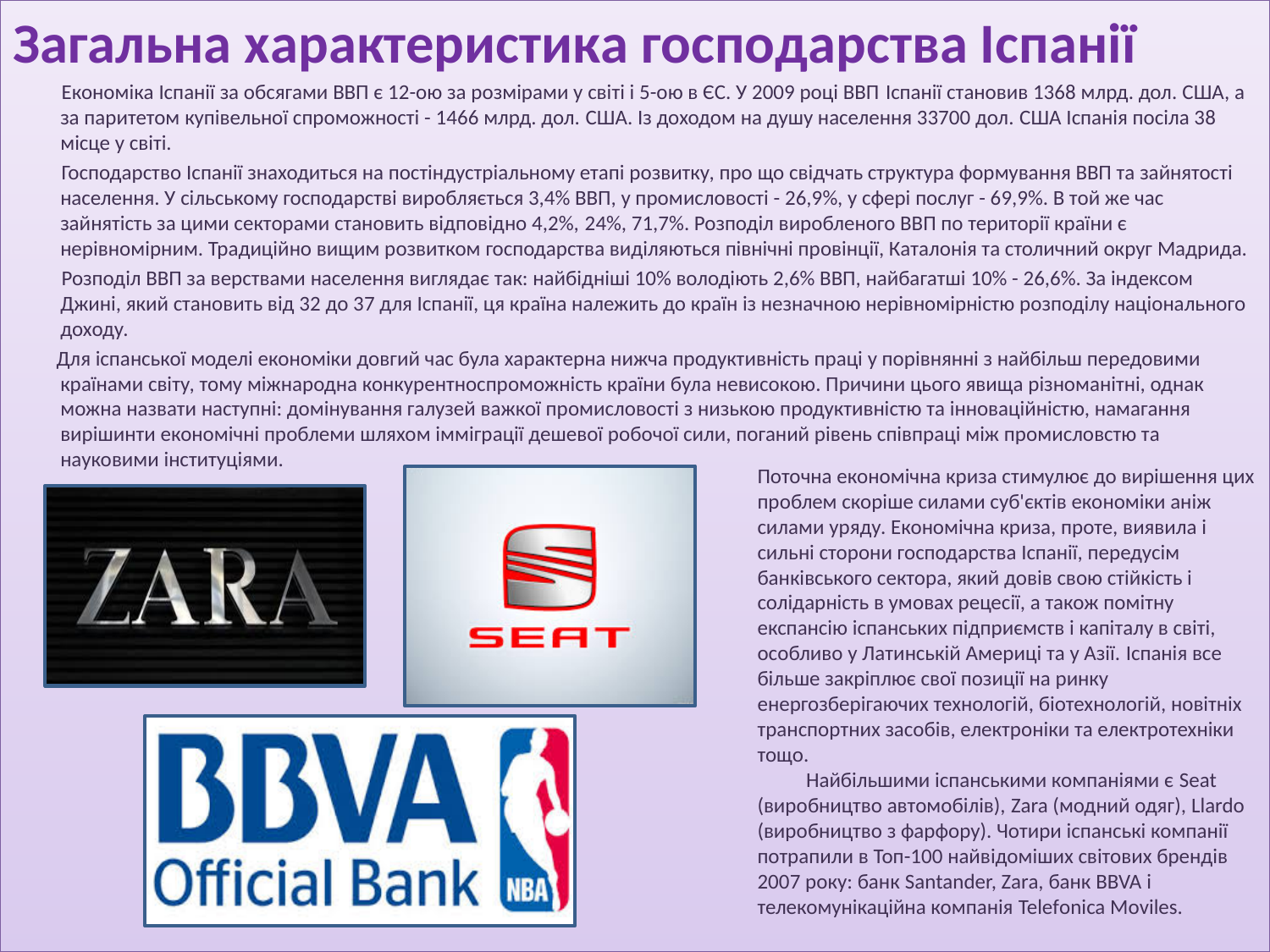

Загальна характеристика господарства Іспанії
          Економіка Іспанії за обсягами ВВП є 12-ою за розмірами у світі і 5-ою в ЄС. У 2009 році ВВП Іспанії становив 1368 млрд. дол. США, а за паритетом купівельної спроможності - 1466 млрд. дол. США. Із доходом на душу населення 33700 дол. США Іспанія посіла 38 місце у світі.
          Господарство Іспанії знаходиться на постіндустріальному етапі розвитку, про що свідчать структура формування ВВП та зайнятості населення. У сільському господарстві виробляється 3,4% ВВП, у промисловості - 26,9%, у сфері послуг - 69,9%. В той же час зайнятість за цими секторами становить відповідно 4,2%, 24%, 71,7%. Розподіл виробленого ВВП по території країни є нерівномірним. Традиційно вищим розвитком господарства виділяються північні провінції, Каталонія та столичний округ Мадрида.
          Розподіл ВВП за верствами населення виглядає так: найбідніші 10% володіють 2,6% ВВП, найбагатші 10% - 26,6%. За індексом Джині, який становить від 32 до 37 для Іспанії, ця країна належить до країн із незначною нерівномірністю розподілу національного доходу.
         Для іспанської моделі економіки довгий час була характерна нижча продуктивність праці у порівнянні з найбільш передовими країнами світу, тому міжнародна конкурентноспроможність країни була невисокою. Причини цього явища різноманітні, однак можна назвати наступні: домінування галузей важкої промисловості з низькою продуктивністю та інноваційністю, намагання вирішинти економічні проблеми шляхом імміграції дешевої робочої сили, поганий рівень співпраці між промисловстю та науковими інституціями.

Поточна економічна криза стимулює до вирішення цих проблем скоріше силами суб'єктів економіки аніж силами уряду. Економічна криза, проте, виявила і сильні сторони господарства Іспанії, передусім банківського сектора, який довів свою стійкість і солідарність в умовах рецесії, а також помітну експансію іспанських підприємств і капіталу в світі, особливо у Латинській Америці та у Азії. Іспанія все більше закріплює свої позиції на ринку енергозберігаючих технологій, біотехнологій, новітніх транспортних засобів, електроніки та електротехніки тощо.
          Найбільшими іспанськими компаніями є Seat (виробництво автомобілів), Zara (модний одяг), Llardo (виробництво з фарфору). Чотири іспанські компанії потрапили в Топ-100 найвідоміших світових брендів 2007 року: банк Santander, Zara, банк BBVA і телекомунікаційна компанія Telefоnica Mоviles.